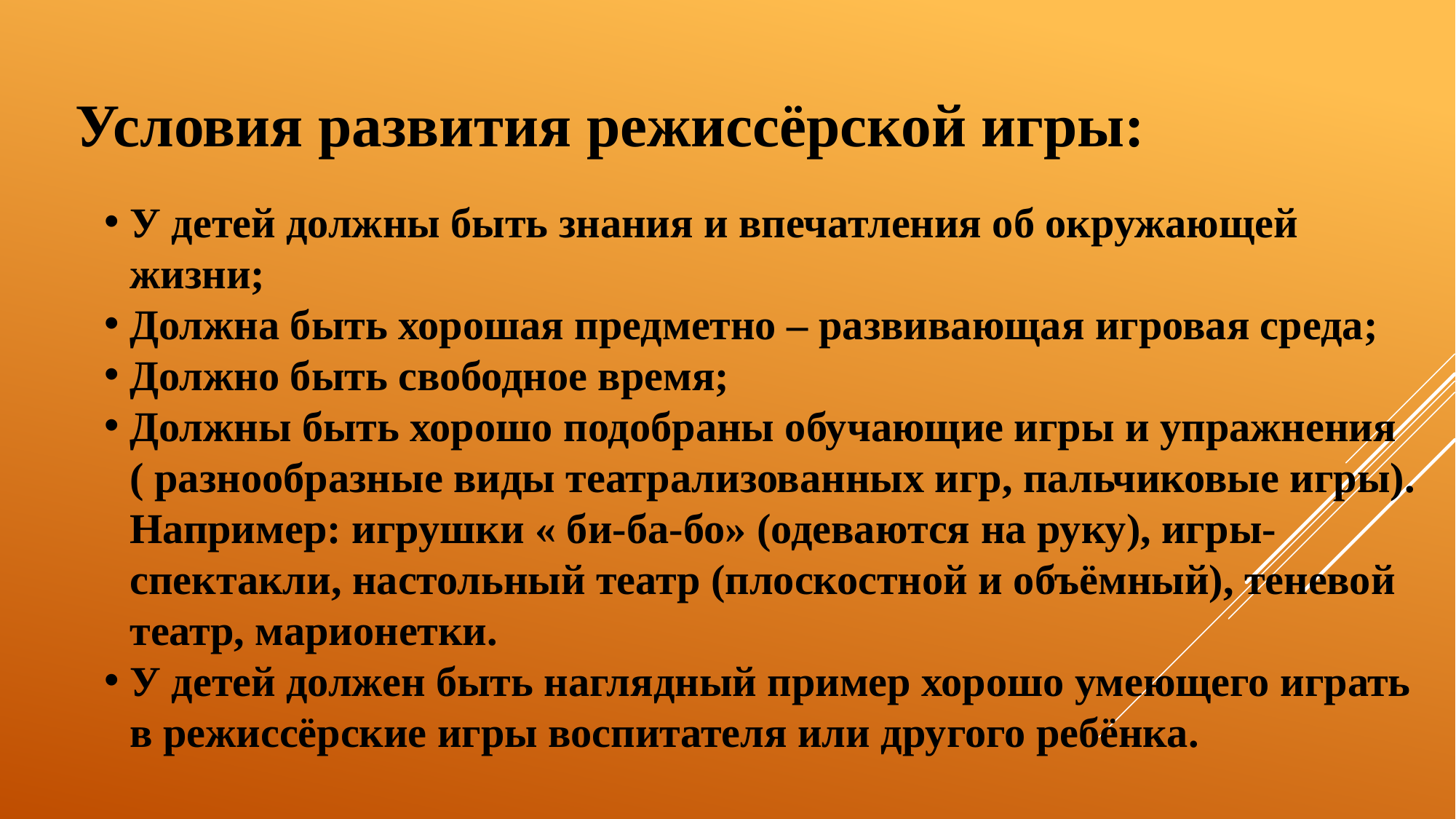

Условия развития режиссёрской игры:

У детей должны быть знания и впечатления об окружающей жизни;
Должна быть хорошая предметно – развивающая игровая среда;
Должно быть свободное время;
Должны быть хорошо подобраны обучающие игры и упражнения
( разнообразные виды театрализованных игр, пальчиковые игры). Например: игрушки « би-ба-бо» (одеваются на руку), игры-спектакли, настольный театр (плоскостной и объёмный), теневой театр, марионетки.
У детей должен быть наглядный пример хорошо умеющего играть в режиссёрские игры воспитателя или другого ребёнка.